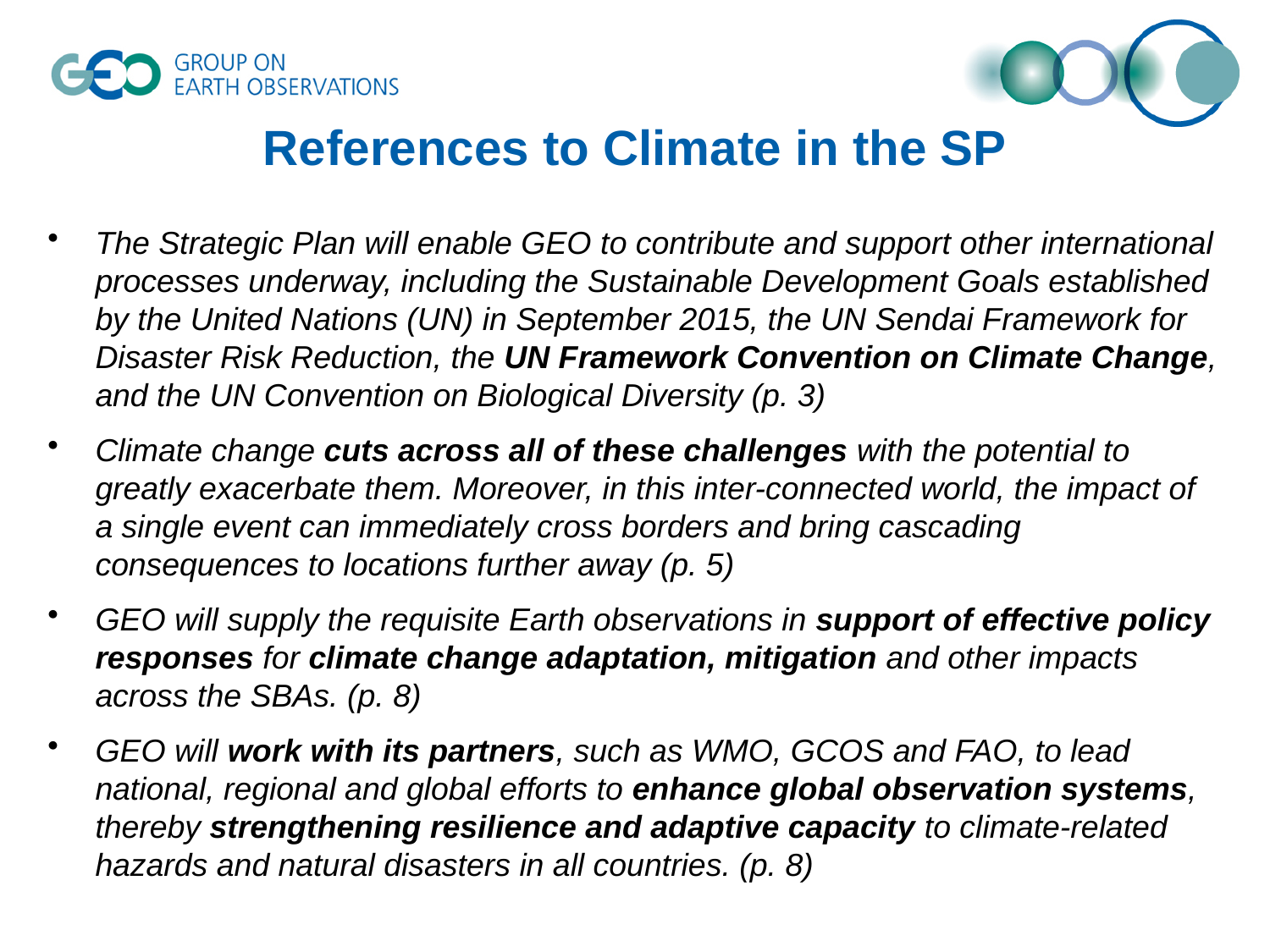

# References to Climate in the SP
The Strategic Plan will enable GEO to contribute and support other international processes underway, including the Sustainable Development Goals established by the United Nations (UN) in September 2015, the UN Sendai Framework for Disaster Risk Reduction, the UN Framework Convention on Climate Change, and the UN Convention on Biological Diversity (p. 3)
Climate change cuts across all of these challenges with the potential to greatly exacerbate them. Moreover, in this inter-connected world, the impact of a single event can immediately cross borders and bring cascading consequences to locations further away (p. 5)
GEO will supply the requisite Earth observations in support of effective policy responses for climate change adaptation, mitigation and other impacts across the SBAs. (p. 8)
GEO will work with its partners, such as WMO, GCOS and FAO, to lead national, regional and global efforts to enhance global observation systems, thereby strengthening resilience and adaptive capacity to climate-related hazards and natural disasters in all countries. (p. 8)